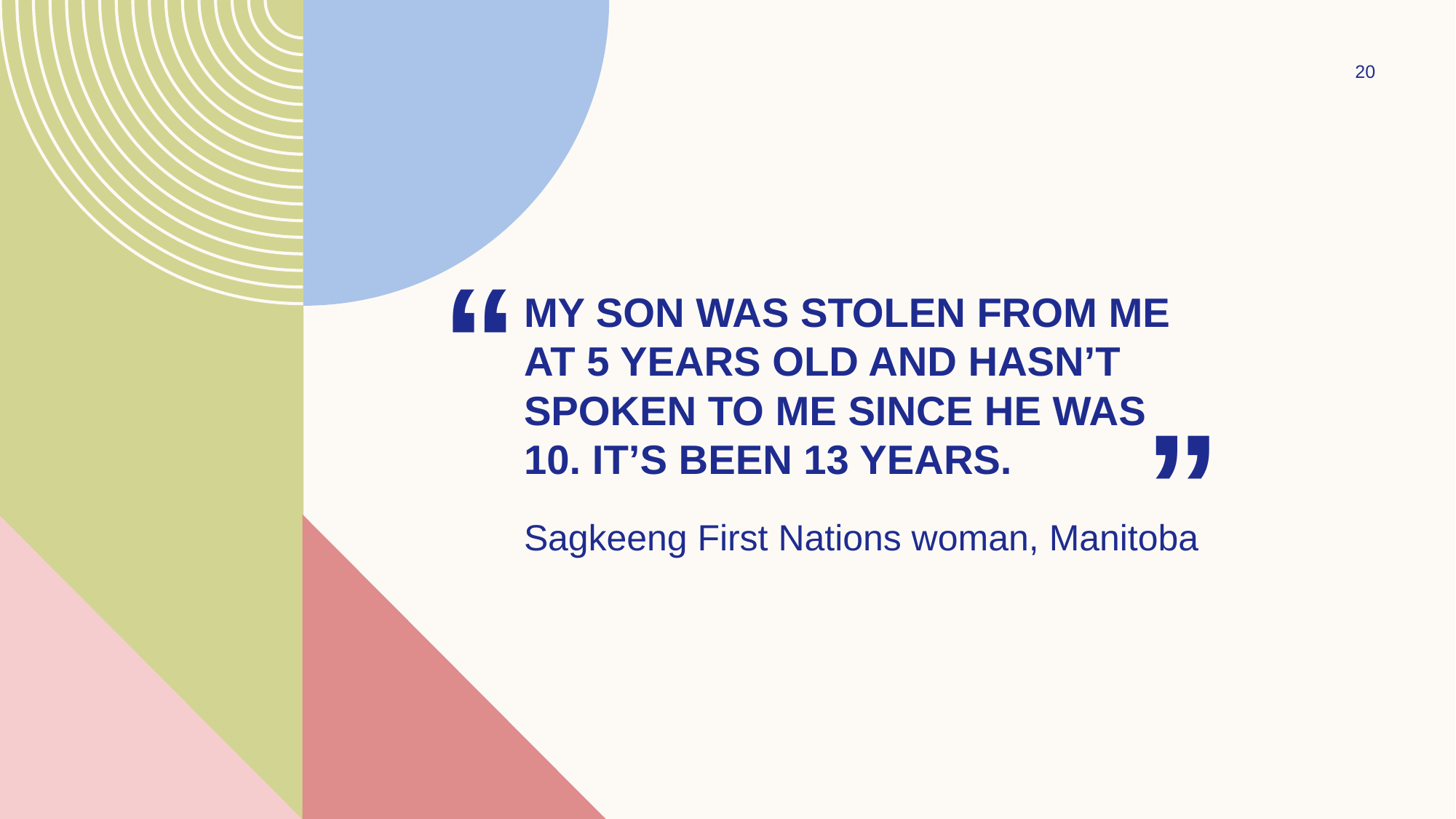

20
“
# My son was stolen from me at 5 years old and hasn’t spoken to me since he was 10. It’s been 13 years.
”
Sagkeeng First Nations woman, Manitoba